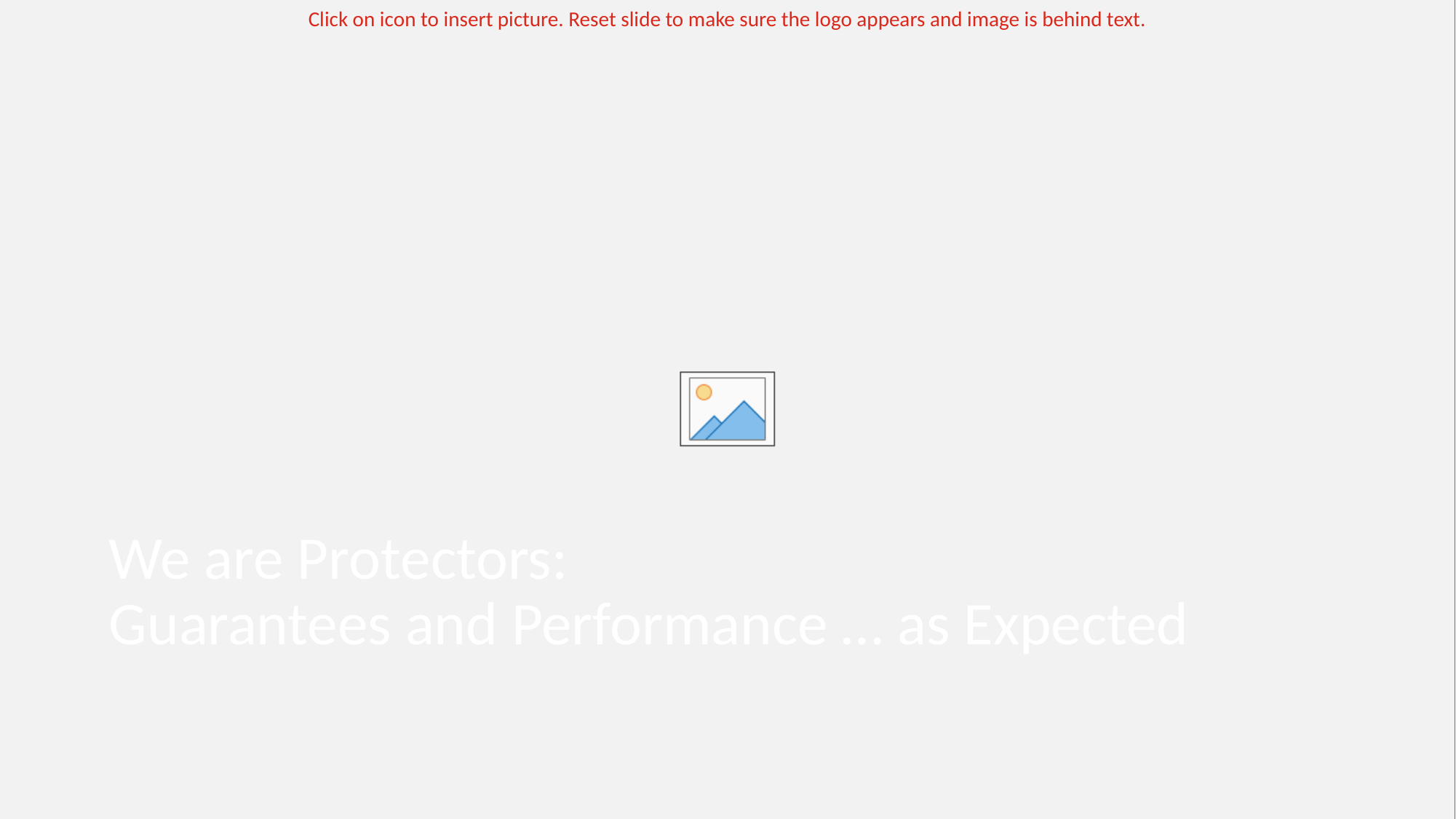

# We are Protectors: Guarantees and Performance … as Expected